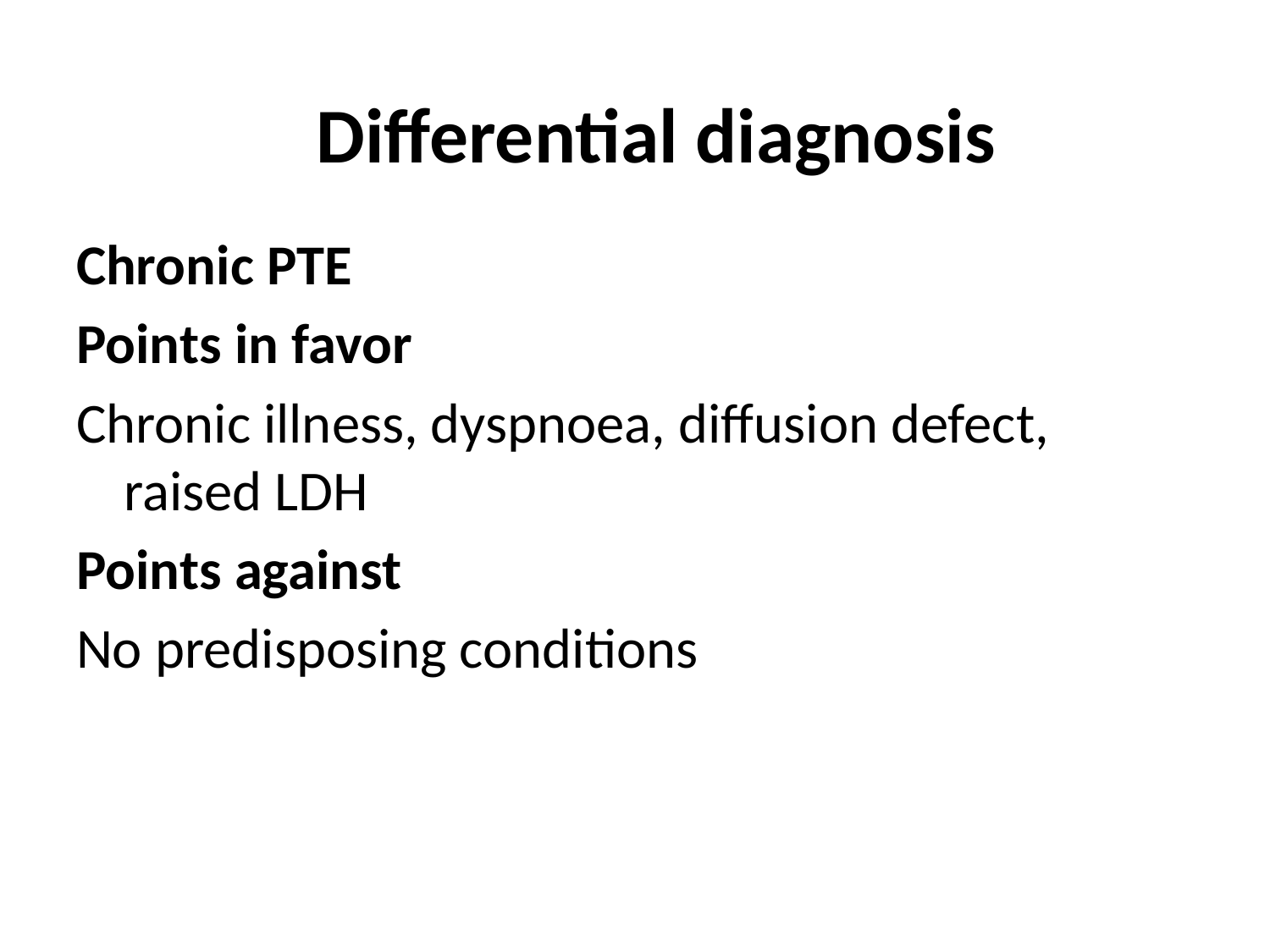

Differential diagnosis
Chronic PTE
Points in favor
Chronic illness, dyspnoea, diffusion defect, raised LDH
Points against
No predisposing conditions